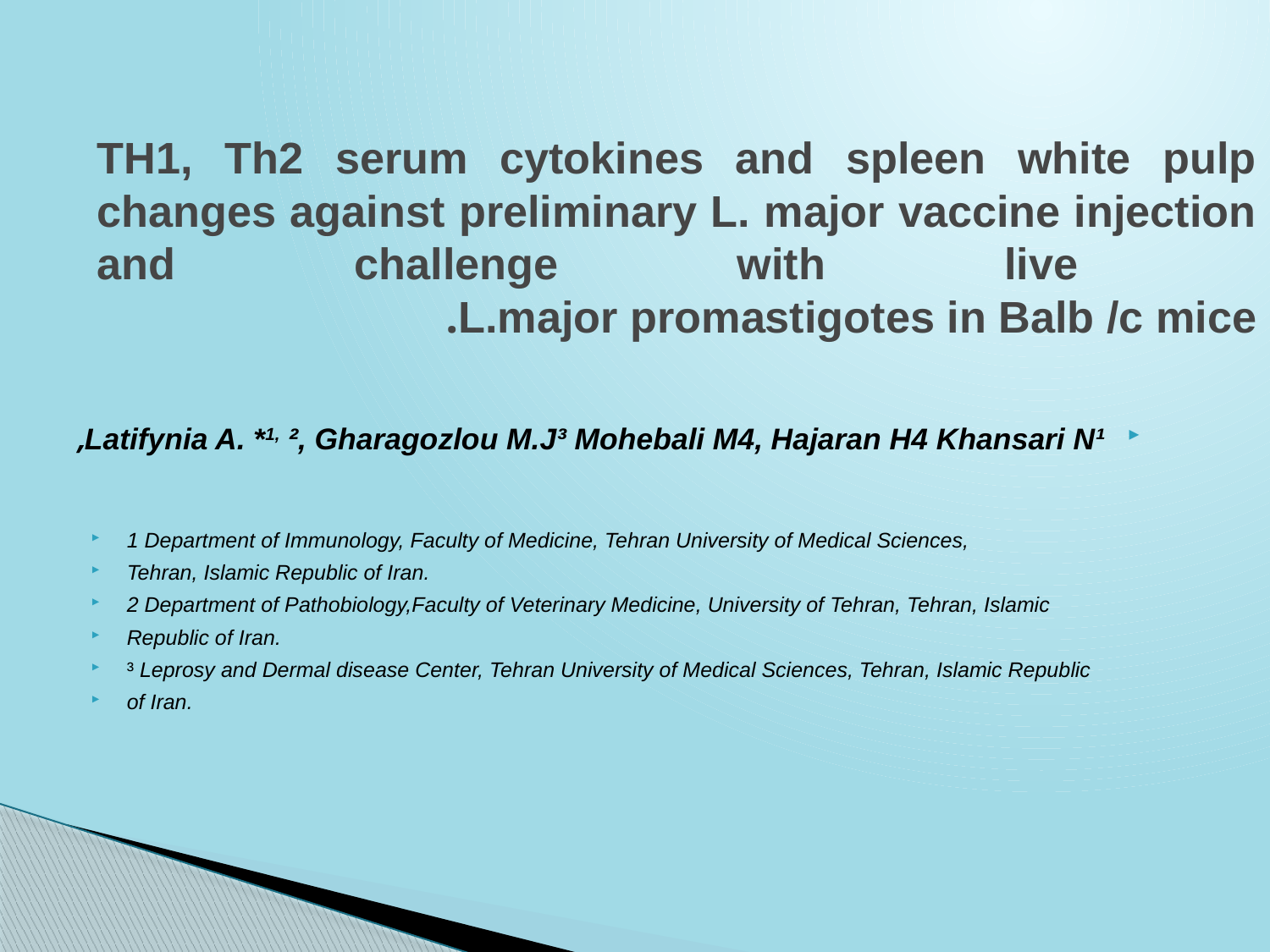

# TH1, Th2 serum cytokines and spleen white pulp changes against preliminary L. major vaccine injection and challenge with live L.major promastigotes in Balb /c mice.

Latifynia A. *1, ², Gharagozlou M.J³ Mohebali M4, Hajaran H4 Khansari N¹,

1 Department of Immunology, Faculty of Medicine, Tehran University of Medical Sciences,
Tehran, Islamic Republic of Iran.
2 Department of Pathobiology,Faculty of Veterinary Medicine, University of Tehran, Tehran, Islamic
Republic of Iran.
³ Leprosy and Dermal disease Center, Tehran University of Medical Sciences, Tehran, Islamic Republic
of Iran.